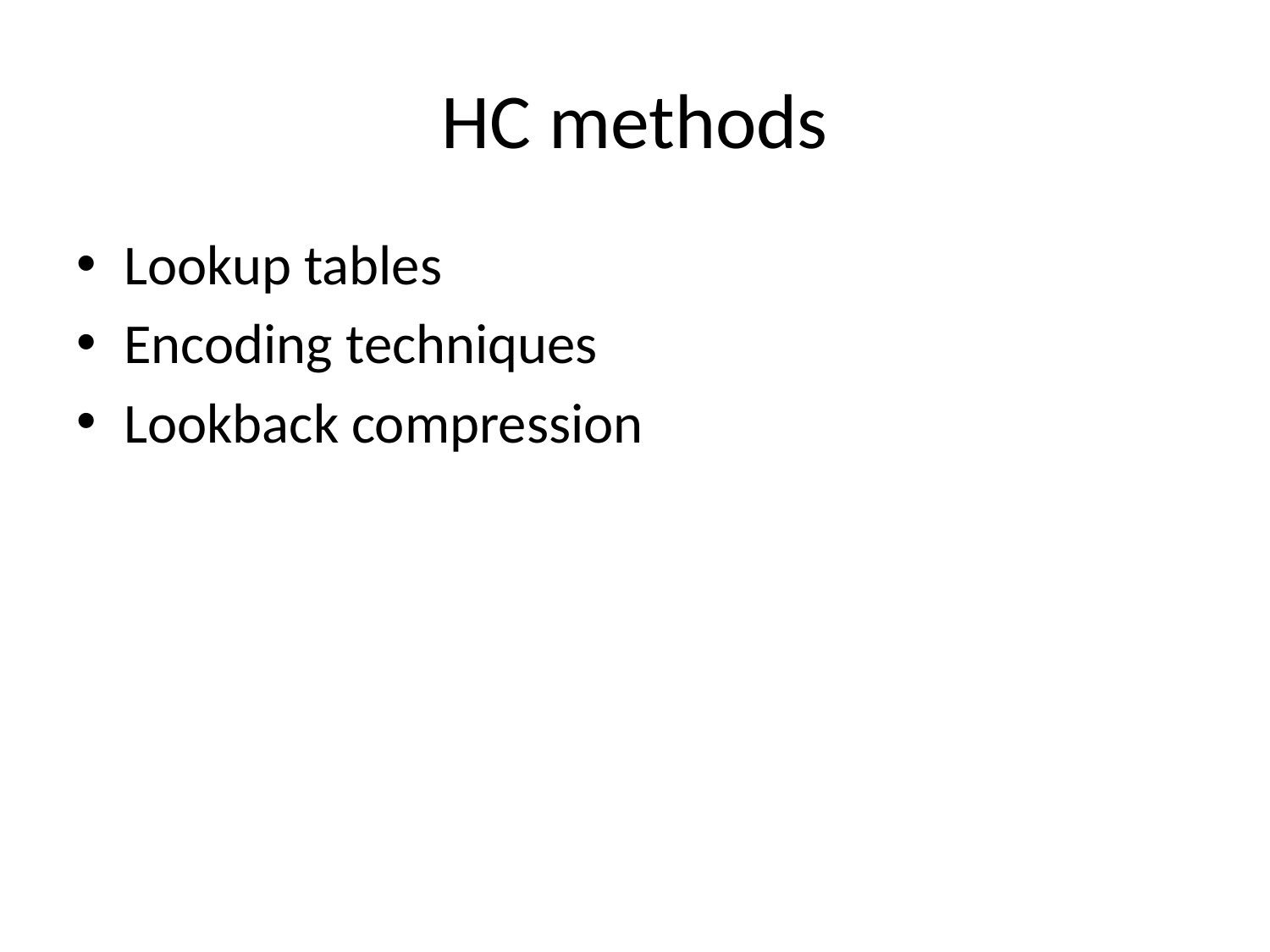

# HC methods
Lookup tables
Encoding techniques
Lookback compression